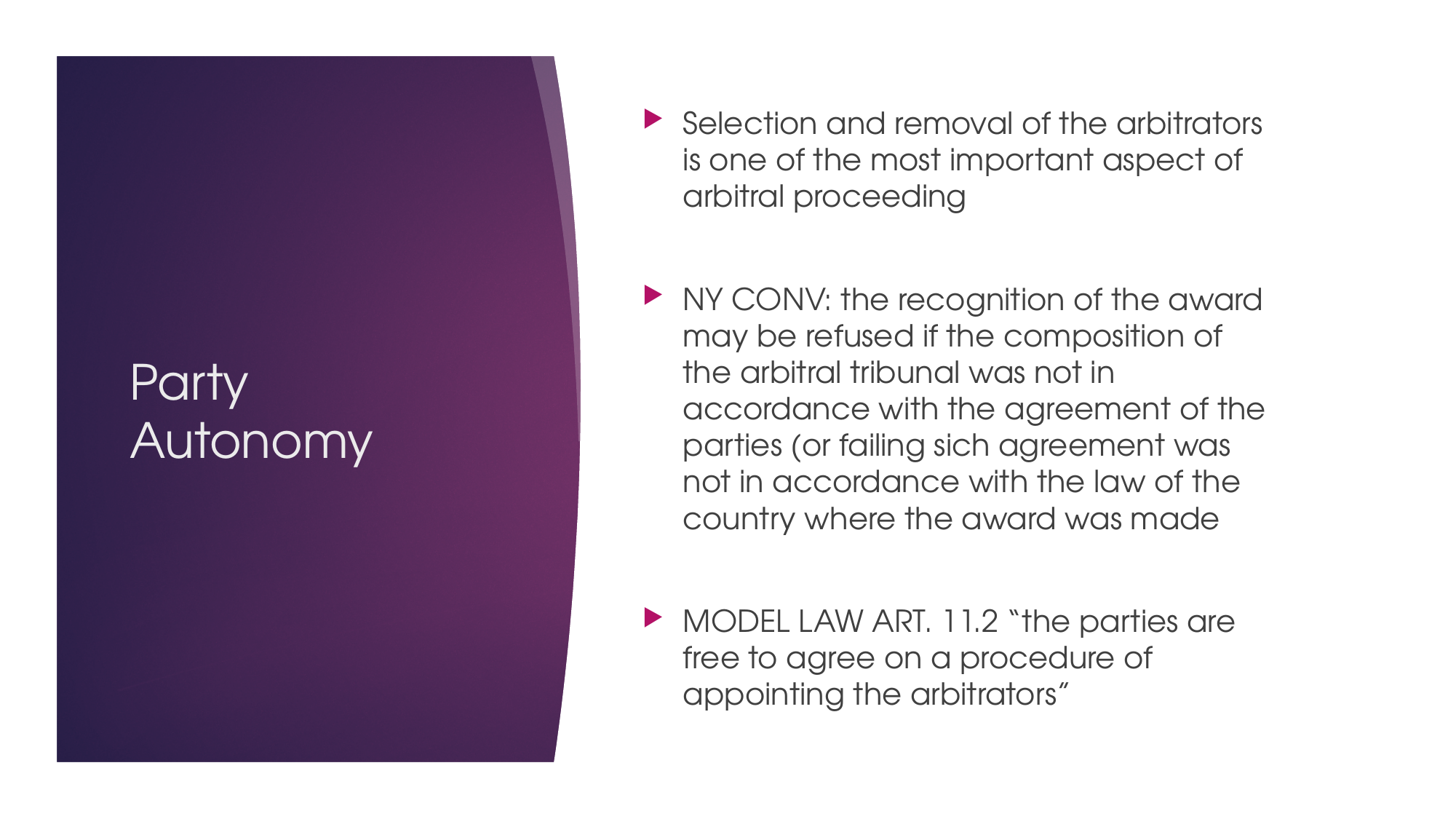

Selection and removal of the arbitrators is one of the most important aspect of arbitral proceeding

NY CONV: the recognition of the award may be refused if the composition of the arbitral tribunal was not in accordance with the agreement of the parties (or failing sich agreement was not in accordance with the law of the country where the award was made

MODEL LAW ART. 11.2 “the parties are free to agree on a procedure of appointing the arbitrators”
Party Autonomy

22/11/17